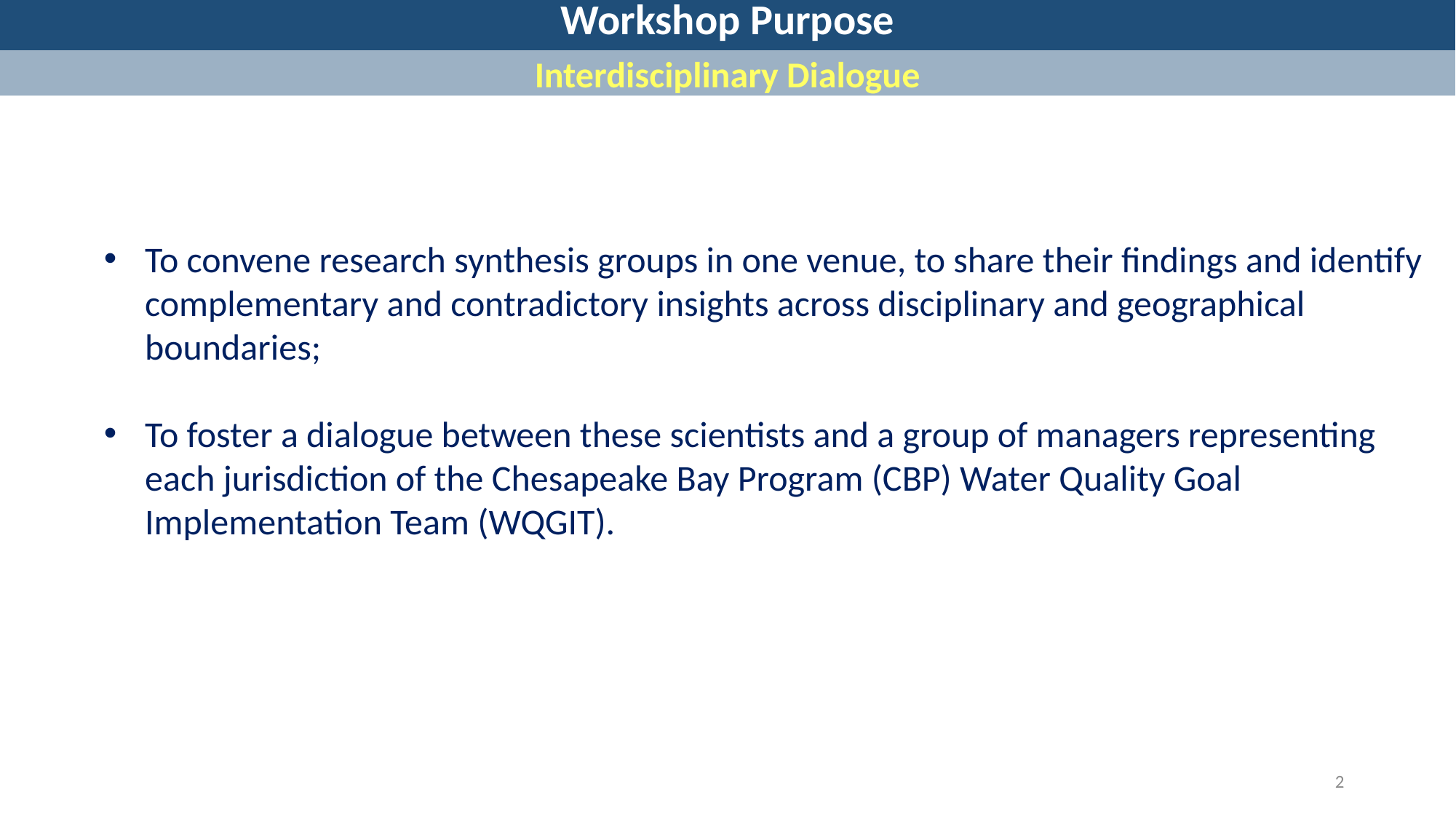

Workshop Purpose
Interdisciplinary Dialogue
To convene research synthesis groups in one venue, to share their findings and identify complementary and contradictory insights across disciplinary and geographical boundaries;

To foster a dialogue between these scientists and a group of managers representing each jurisdiction of the Chesapeake Bay Program (CBP) Water Quality Goal Implementation Team (WQGIT).
2